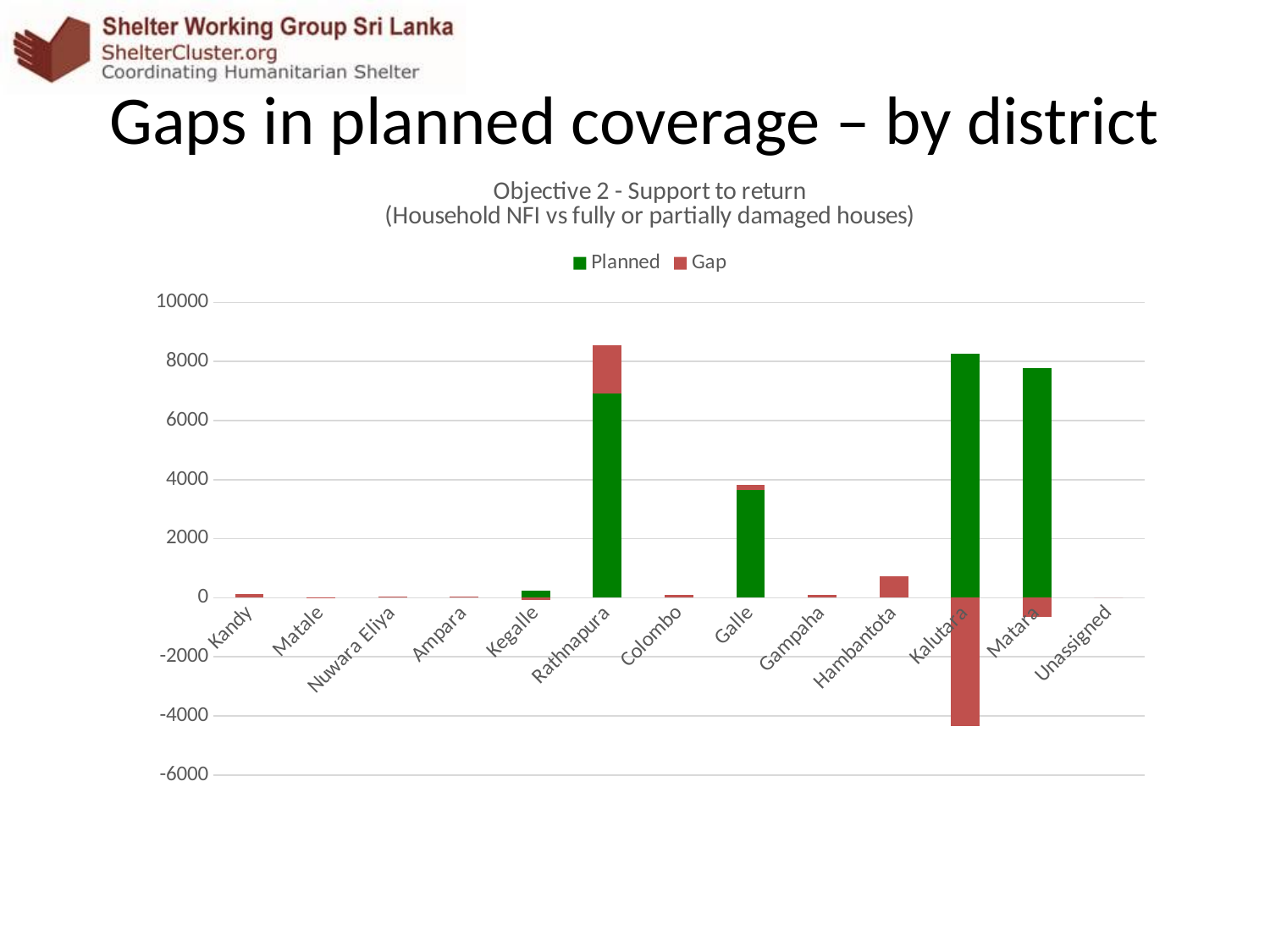

# Gaps in planned coverage – by district

### Chart: Objective 2 - Support to return
(Household NFI vs fully or partially damaged houses)

| Category | Planned | Gap |
|---|---|---|
| Kandy | None | 124.0 |
| Matale | None | 26.0 |
| Nuwara Eliya | None | 52.0 |
| Ampara | None | 43.0 |
| Kegalle | 253.0 | -87.0 |
| Rathnapura | 6928.0 | 1612.0 |
| Colombo | None | 93.0 |
| Galle | 3658.0 | 174.0 |
| Gampaha | None | 98.0 |
| Hambantota | None | 734.0 |
| Kalutara | 8267.0 | -4356.0 |
| Matara | 7782.0 | -659.0 |
| Unassigned | None | 0.0 |